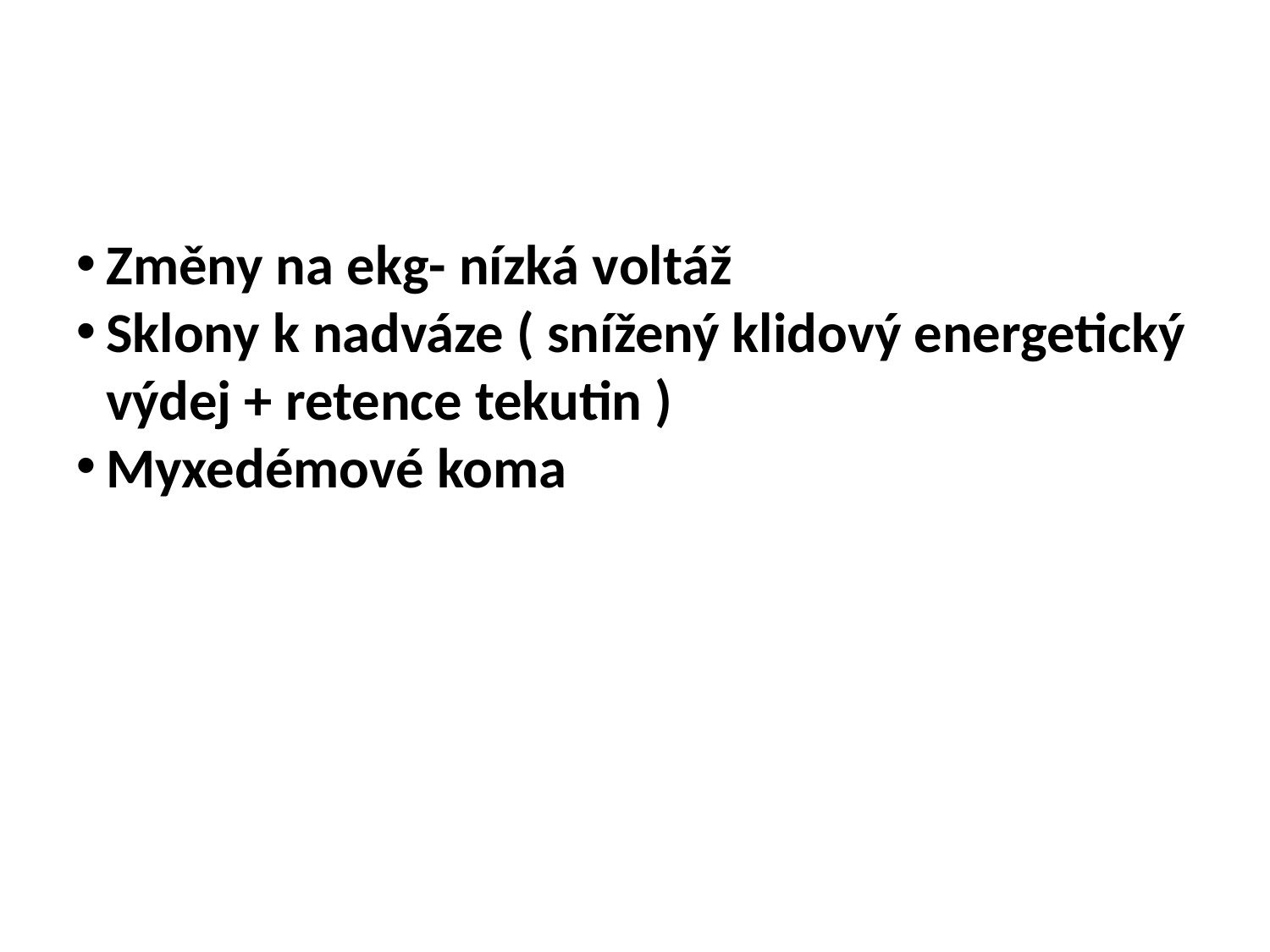

Změny na ekg- nízká voltáž
Sklony k nadváze ( snížený klidový energetický výdej + retence tekutin )
Myxedémové koma